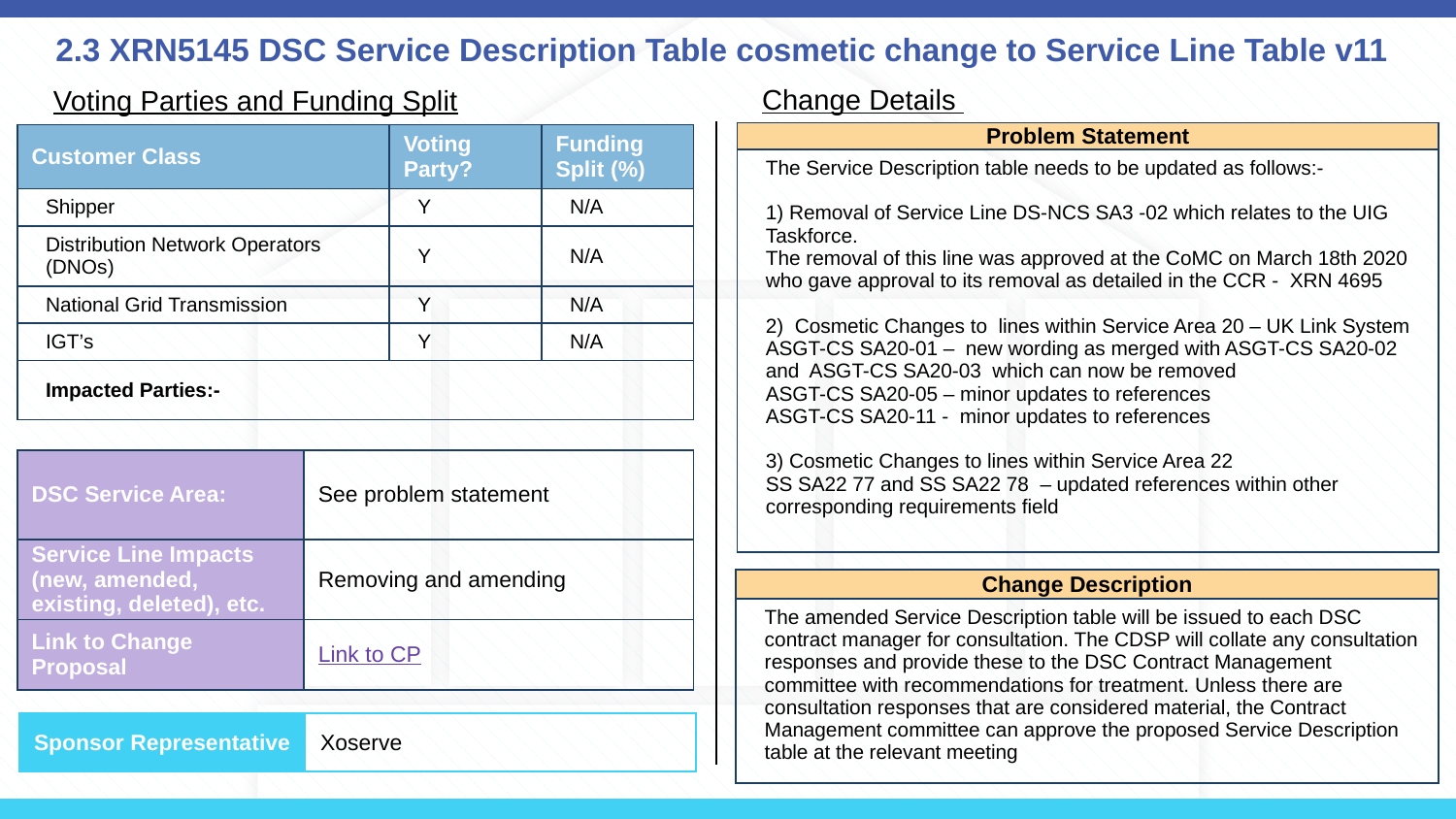

# 2.3 XRN5145 DSC Service Description Table cosmetic change to Service Line Table v11
Change Details
Voting Parties and Funding Split
| Problem Statement |
| --- |
| The Service Description table needs to be updated as follows:- 1) Removal of Service Line DS-NCS SA3 -02 which relates to the UIG Taskforce. The removal of this line was approved at the CoMC on March 18th 2020 who gave approval to its removal as detailed in the CCR - XRN 4695 2) Cosmetic Changes to lines within Service Area 20 – UK Link System ASGT-CS SA20-01 – new wording as merged with ASGT-CS SA20-02 and ASGT-CS SA20-03 which can now be removed ASGT-CS SA20-05 – minor updates to references ASGT-CS SA20-11 - minor updates to references 3) Cosmetic Changes to lines within Service Area 22 SS SA22 77 and SS SA22 78 – updated references within other corresponding requirements field |
| Customer Class | Voting Party? | Funding Split (%) |
| --- | --- | --- |
| Shipper | Y | N/A |
| Distribution Network Operators (DNOs) | Y | N/A |
| National Grid Transmission | Y | N/A |
| IGT’s | Y | N/A |
| Impacted Parties:- |  |  |
| DSC Service Area: | See problem statement |
| --- | --- |
| Service Line Impacts (new, amended, existing, deleted), etc. | Removing and amending |
| Link to Change Proposal | Link to CP |
| Change Description |
| --- |
| The amended Service Description table will be issued to each DSC contract manager for consultation. The CDSP will collate any consultation responses and provide these to the DSC Contract Management committee with recommendations for treatment. Unless there are consultation responses that are considered material, the Contract Management committee can approve the proposed Service Description table at the relevant meeting |
| Sponsor Representative | Xoserve |
| --- | --- |